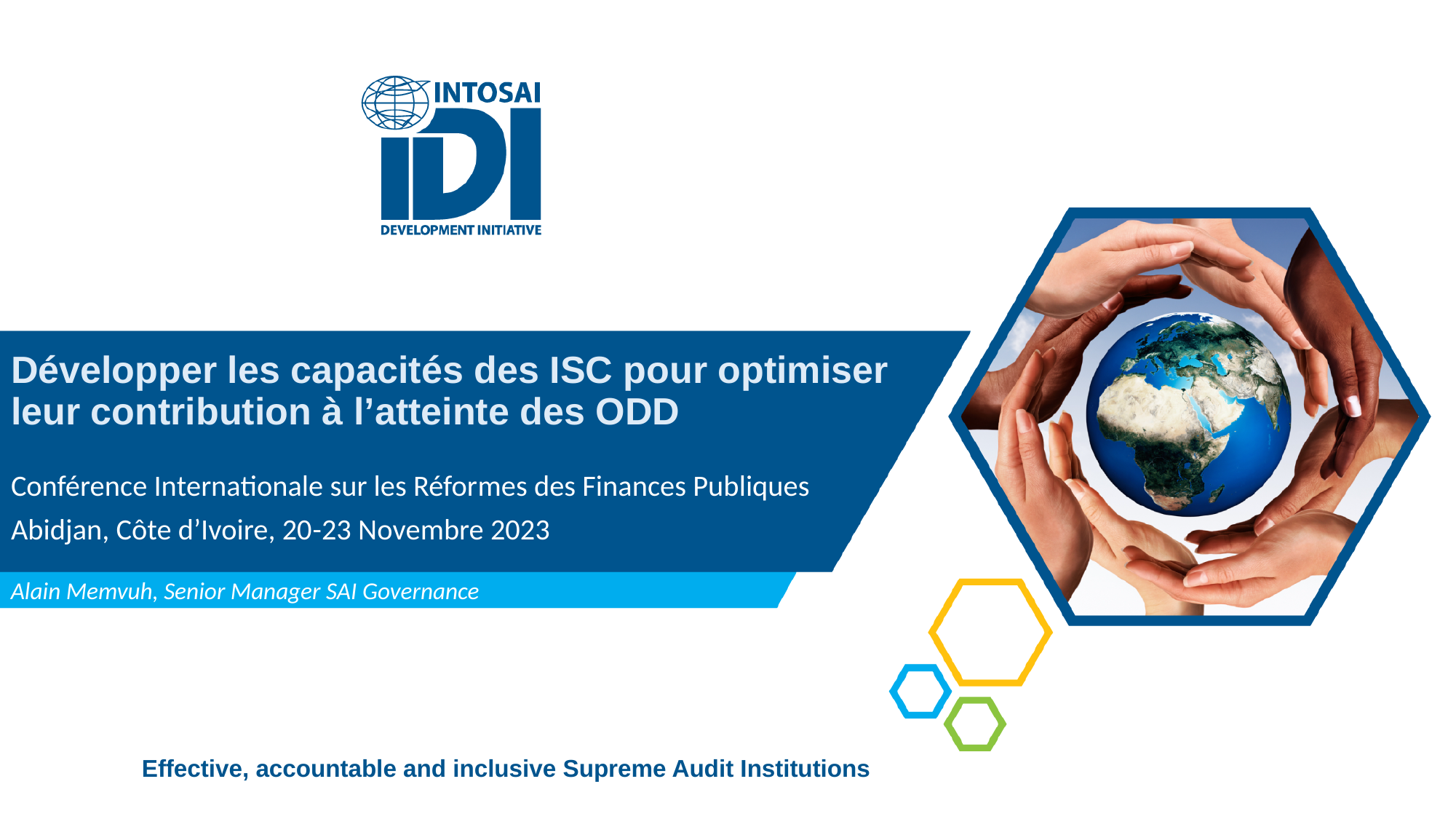

# Développer les capacités des ISC pour optimiser leur contribution à l’atteinte des ODD
Conférence Internationale sur les Réformes des Finances Publiques
Abidjan, Côte d’Ivoire, 20-23 Novembre 2023
Alain Memvuh, Senior Manager SAI Governance